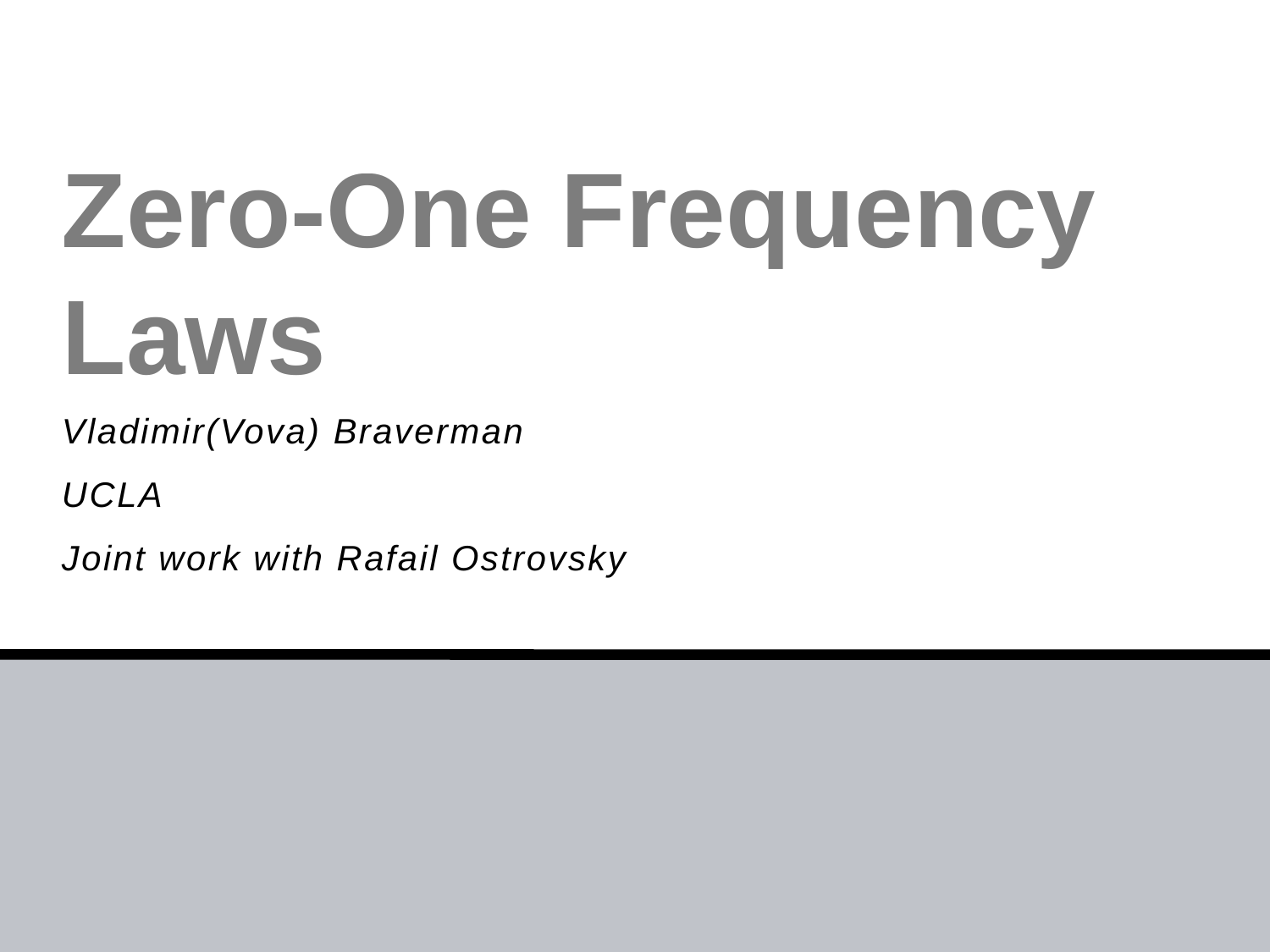

# Zero-One Frequency Laws
Vladimir(Vova) Braverman
UCLA
Joint work with Rafail Ostrovsky